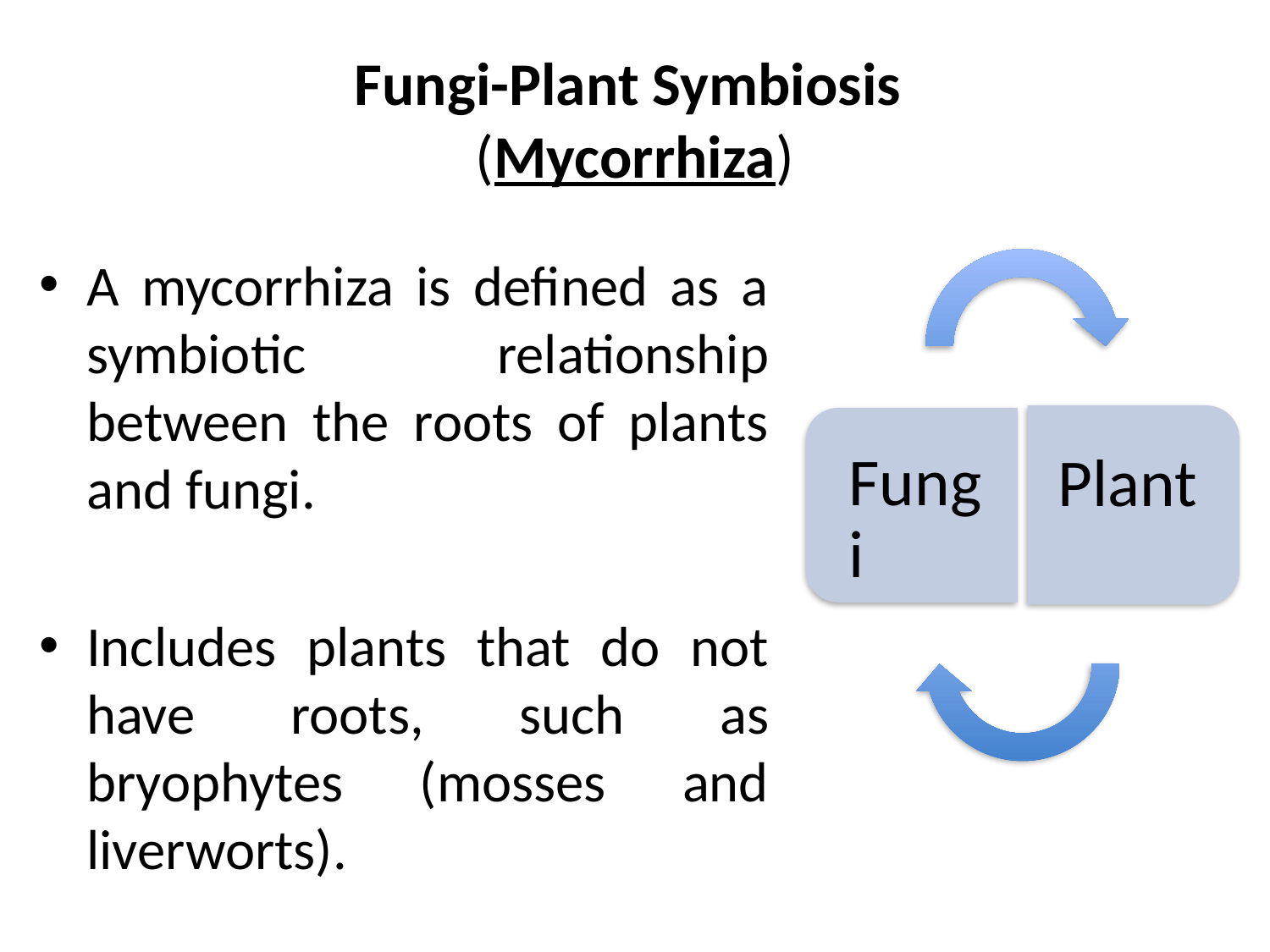

# Fungi-Plant Symbiosis (Mycorrhiza)
Fungi
Plant
A mycorrhiza is defined as a symbiotic relationship between the roots of plants and fungi.

Includes plants that do not have roots, such as bryophytes (mosses and liverworts).